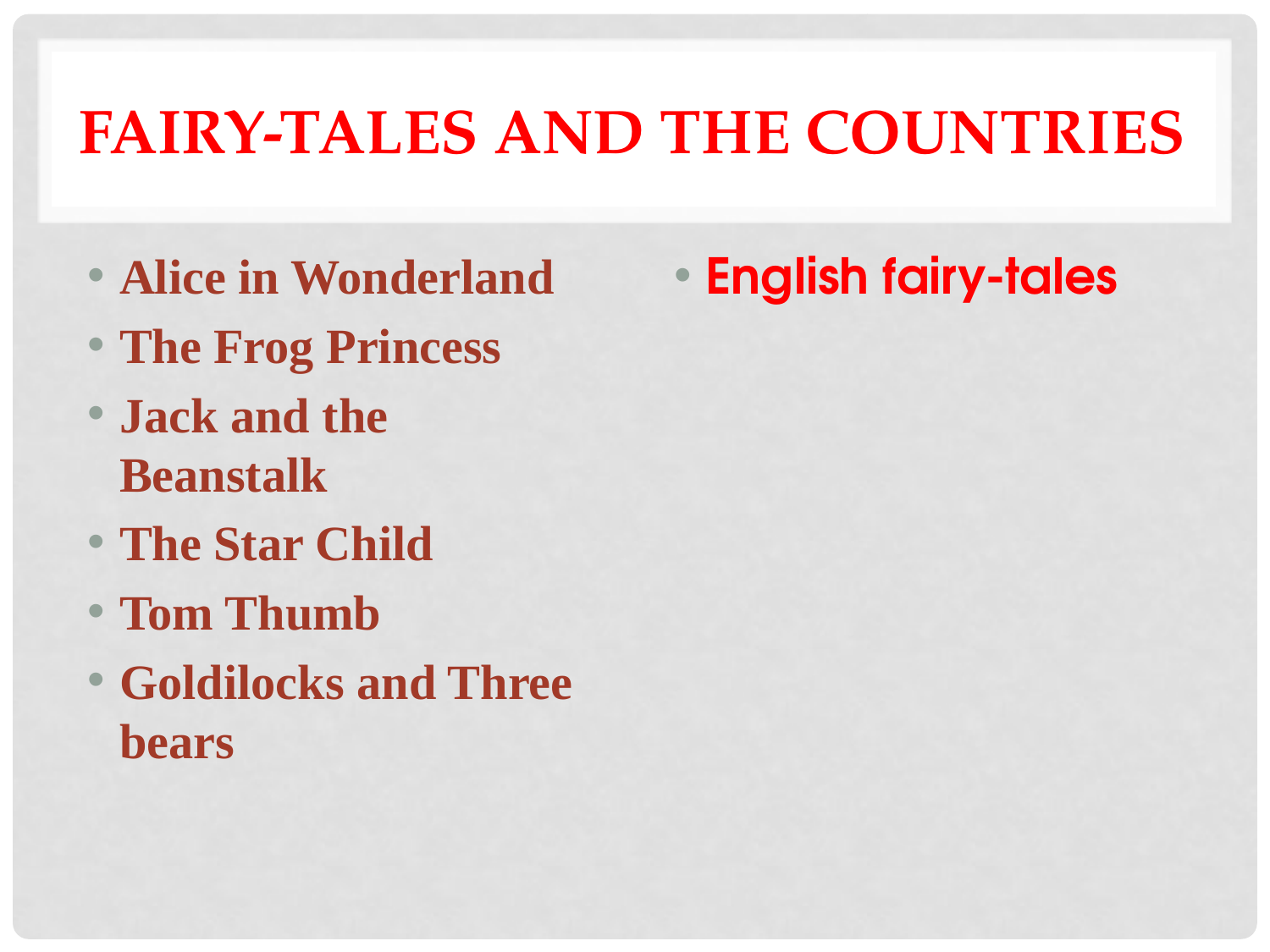

# Fairy-tales and the countries
Alice in Wonderland
The Frog Princess
Jack and the Beanstalk
The Star Child
Tom Thumb
Goldilocks and Three bears

English fairy-tales